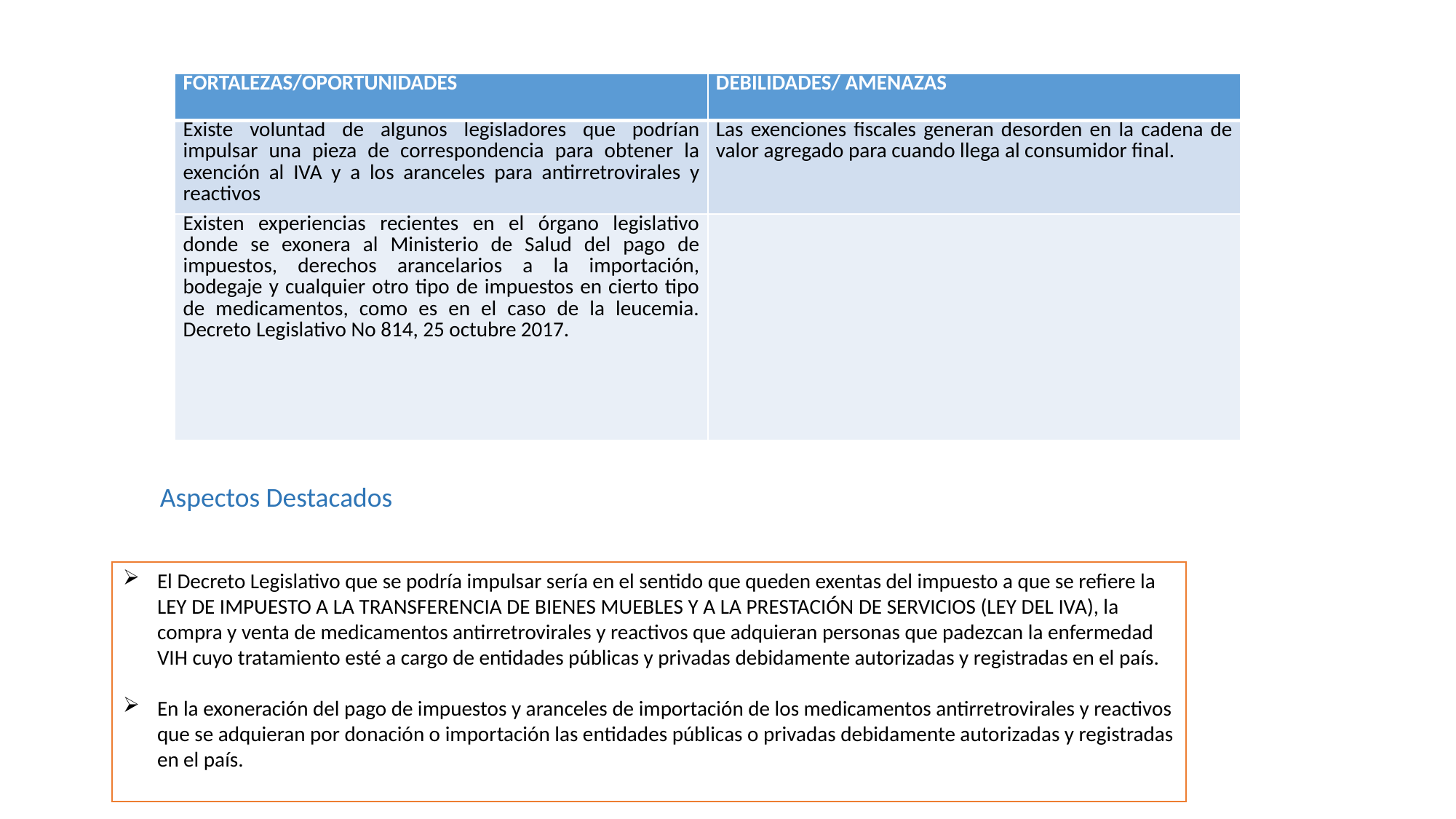

| FORTALEZAS/OPORTUNIDADES | DEBILIDADES/ AMENAZAS |
| --- | --- |
| Existe voluntad de algunos legisladores que podrían impulsar una pieza de correspondencia para obtener la exención al IVA y a los aranceles para antirretrovirales y reactivos | Las exenciones fiscales generan desorden en la cadena de valor agregado para cuando llega al consumidor final. |
| Existen experiencias recientes en el órgano legislativo donde se exonera al Ministerio de Salud del pago de impuestos, derechos arancelarios a la importación, bodegaje y cualquier otro tipo de impuestos en cierto tipo de medicamentos, como es en el caso de la leucemia. Decreto Legislativo No 814, 25 octubre 2017. |  |
Aspectos Destacados
El Decreto Legislativo que se podría impulsar sería en el sentido que queden exentas del impuesto a que se refiere la LEY DE IMPUESTO A LA TRANSFERENCIA DE BIENES MUEBLES Y A LA PRESTACIÓN DE SERVICIOS (LEY DEL IVA), la compra y venta de medicamentos antirretrovirales y reactivos que adquieran personas que padezcan la enfermedad VIH cuyo tratamiento esté a cargo de entidades públicas y privadas debidamente autorizadas y registradas en el país.

En la exoneración del pago de impuestos y aranceles de importación de los medicamentos antirretrovirales y reactivos que se adquieran por donación o importación las entidades públicas o privadas debidamente autorizadas y registradas en el país.